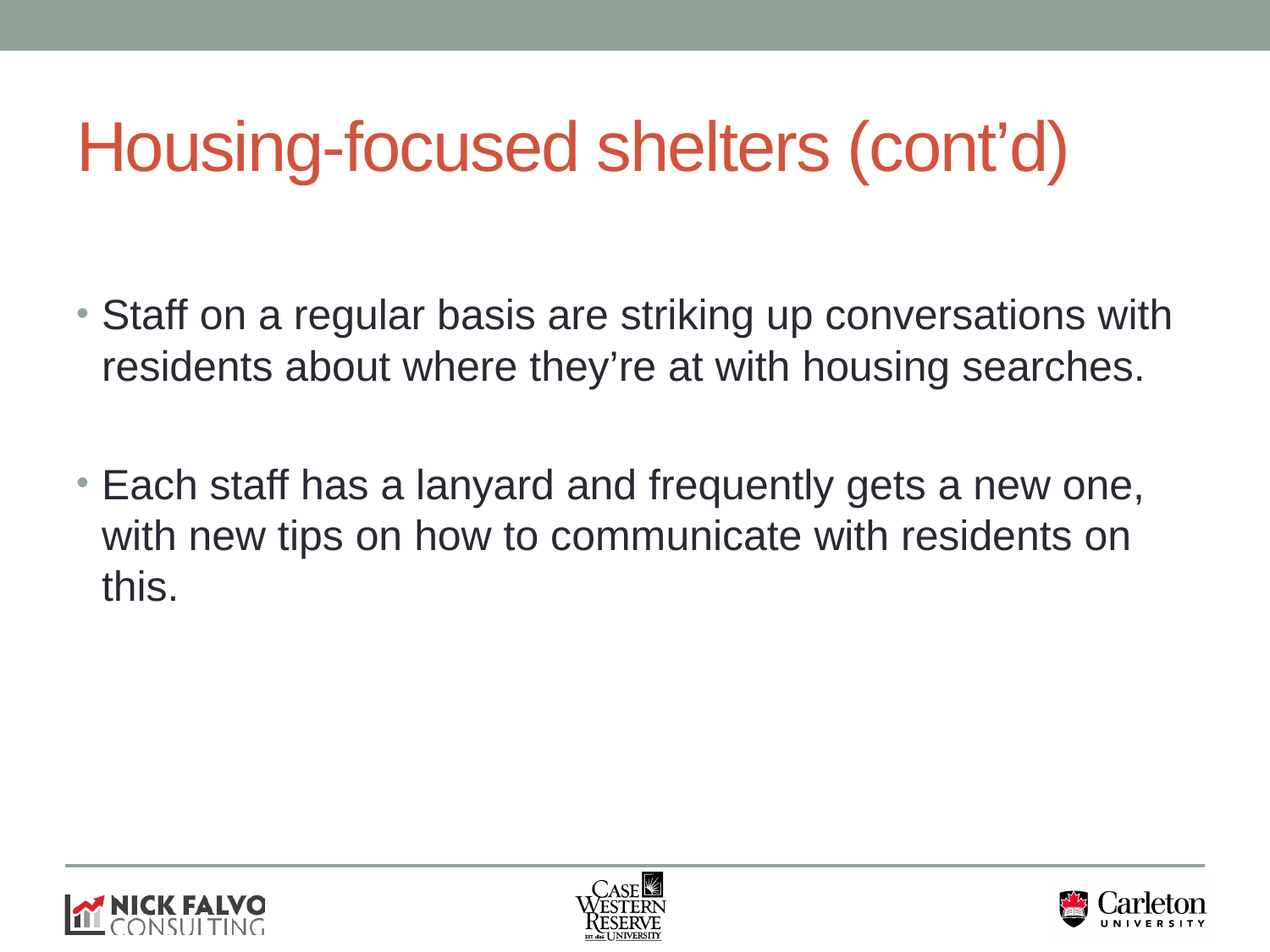

# Housing-focused shelters (cont’d)

Staff on a regular basis are striking up conversations with residents about where they’re at with housing searches.

Each staff has a lanyard and frequently gets a new one, with new tips on how to communicate with residents on this.